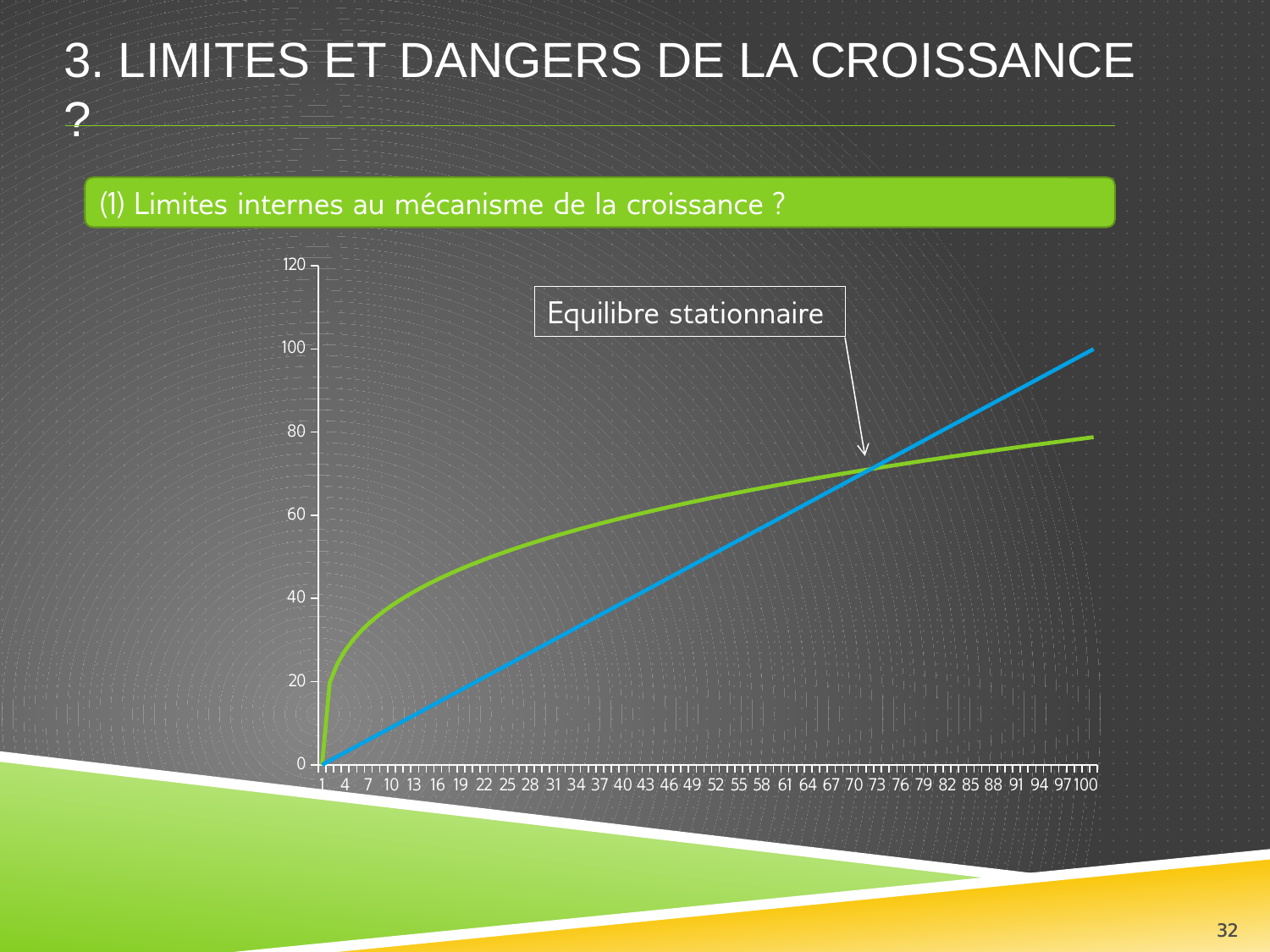

# 3. limites et Dangers de la croissance ?
(1) Limites internes au mécanisme de la croissance ?

### Chart

| Category |  |  |
|---|---|---|
Equilibre stationnaire
32